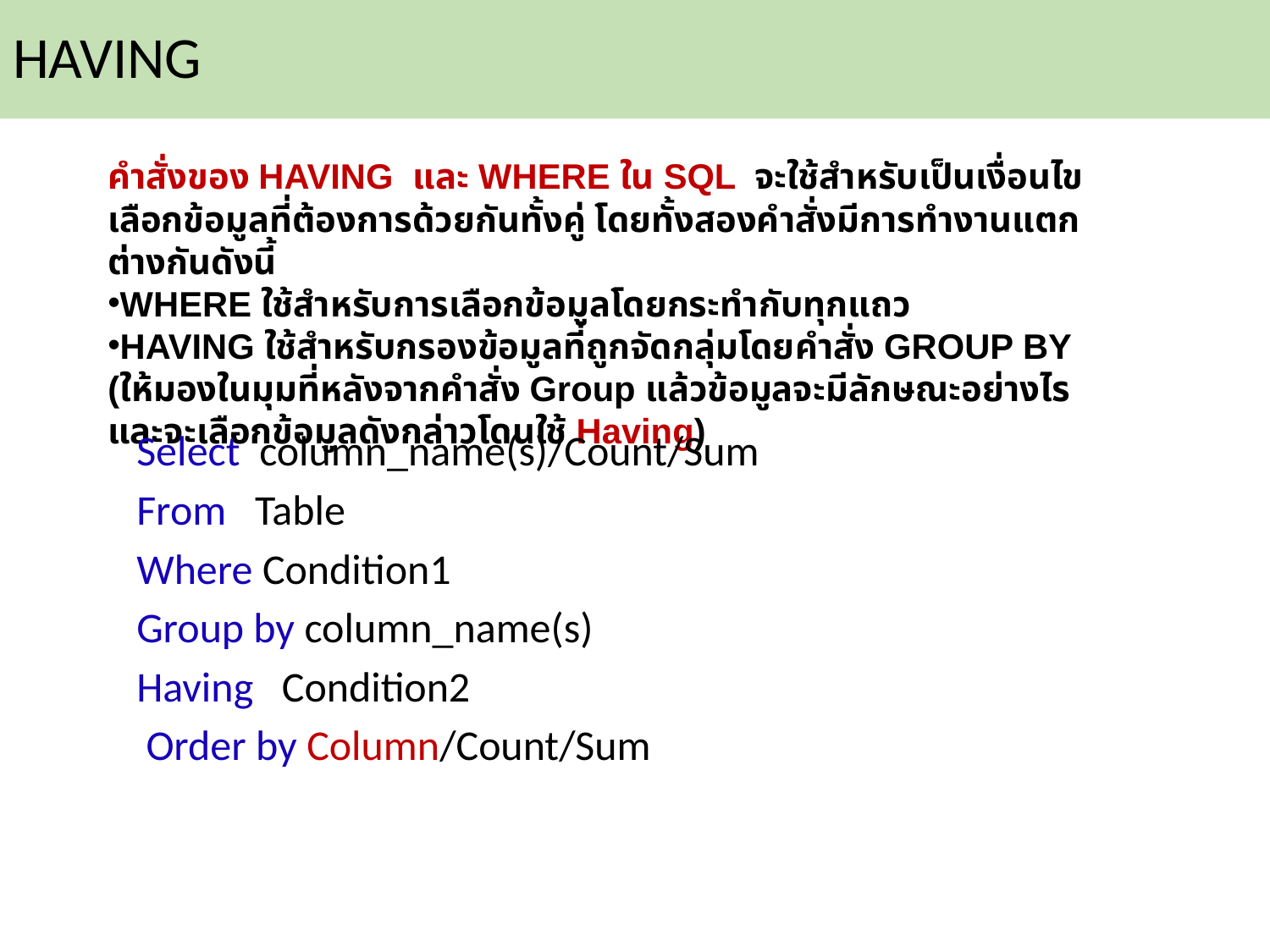

# HAVING
คำสั่งของ HAVING  และ WHERE ใน SQL  จะใช้สำหรับเป็นเงื่อนไขเลือกข้อมูลที่ต้องการด้วยกันทั้งคู่ โดยทั้งสองคำสั่งมีการทำงานแตกต่างกันดังนี้
WHERE ใช้สำหรับการเลือกข้อมูลโดยกระทำกับทุกแถว
HAVING ใช้สำหรับกรองข้อมูลที่ถูกจัดกลุ่มโดยคำสั่ง GROUP BY (ให้มองในมุมที่หลังจากคำสั่ง Group แล้วข้อมูลจะมีลักษณะอย่างไร และจะเลือกข้อมูลดังกล่าวโดนใช้ Having)
   Select  column_name(s)/Count/Sum
   From   Table
   Where Condition1
   Group by column_name(s)
   Having   Condition2
    Order by Column/Count/Sum